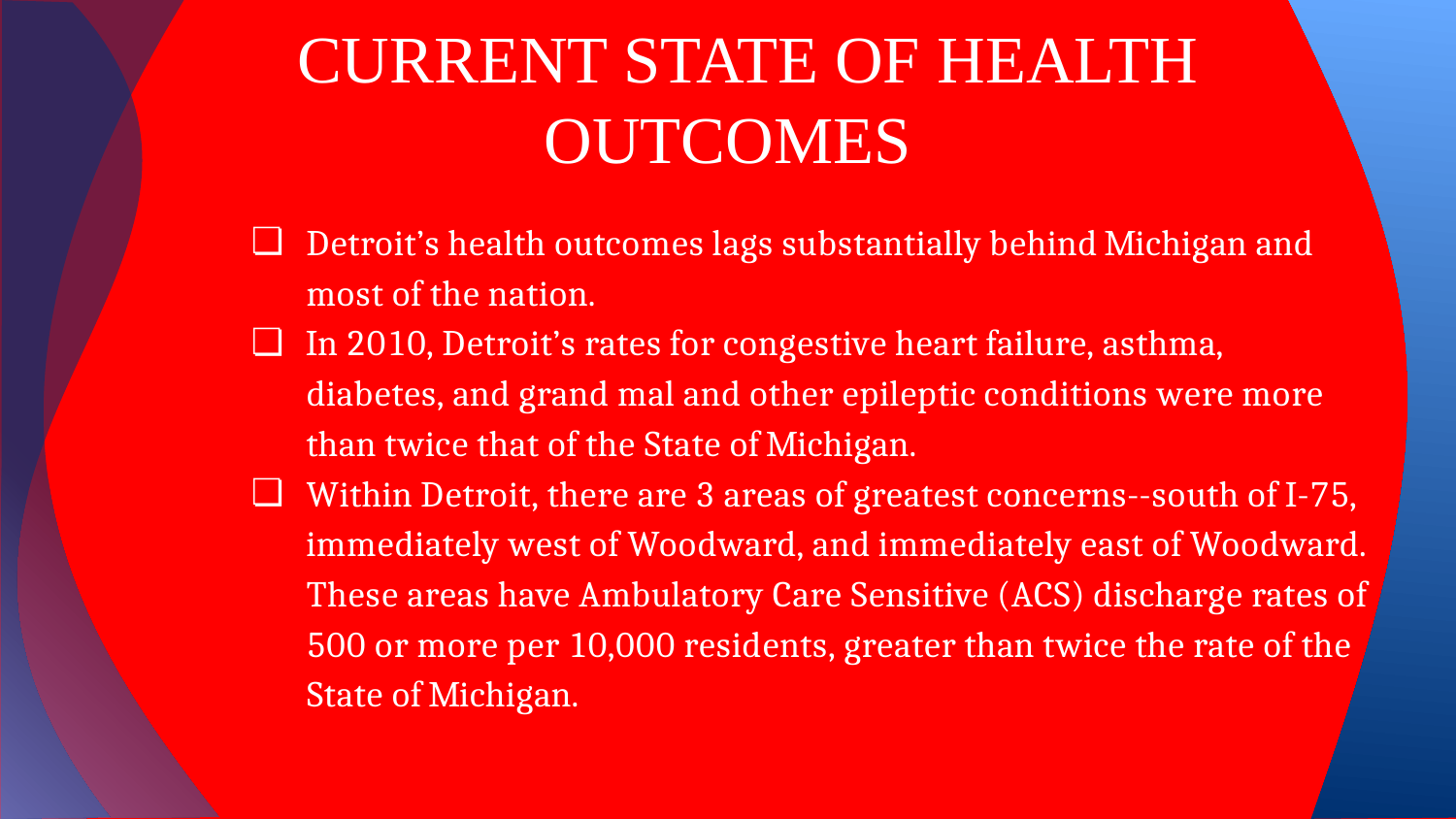

# CURRENT STATE OF HEALTH OUTCOMES
Detroit’s health outcomes lags substantially behind Michigan and most of the nation.
In 2010, Detroit’s rates for congestive heart failure, asthma, diabetes, and grand mal and other epileptic conditions were more than twice that of the State of Michigan.
Within Detroit, there are 3 areas of greatest concerns--south of I-75, immediately west of Woodward, and immediately east of Woodward. These areas have Ambulatory Care Sensitive (ACS) discharge rates of 500 or more per 10,000 residents, greater than twice the rate of the State of Michigan.